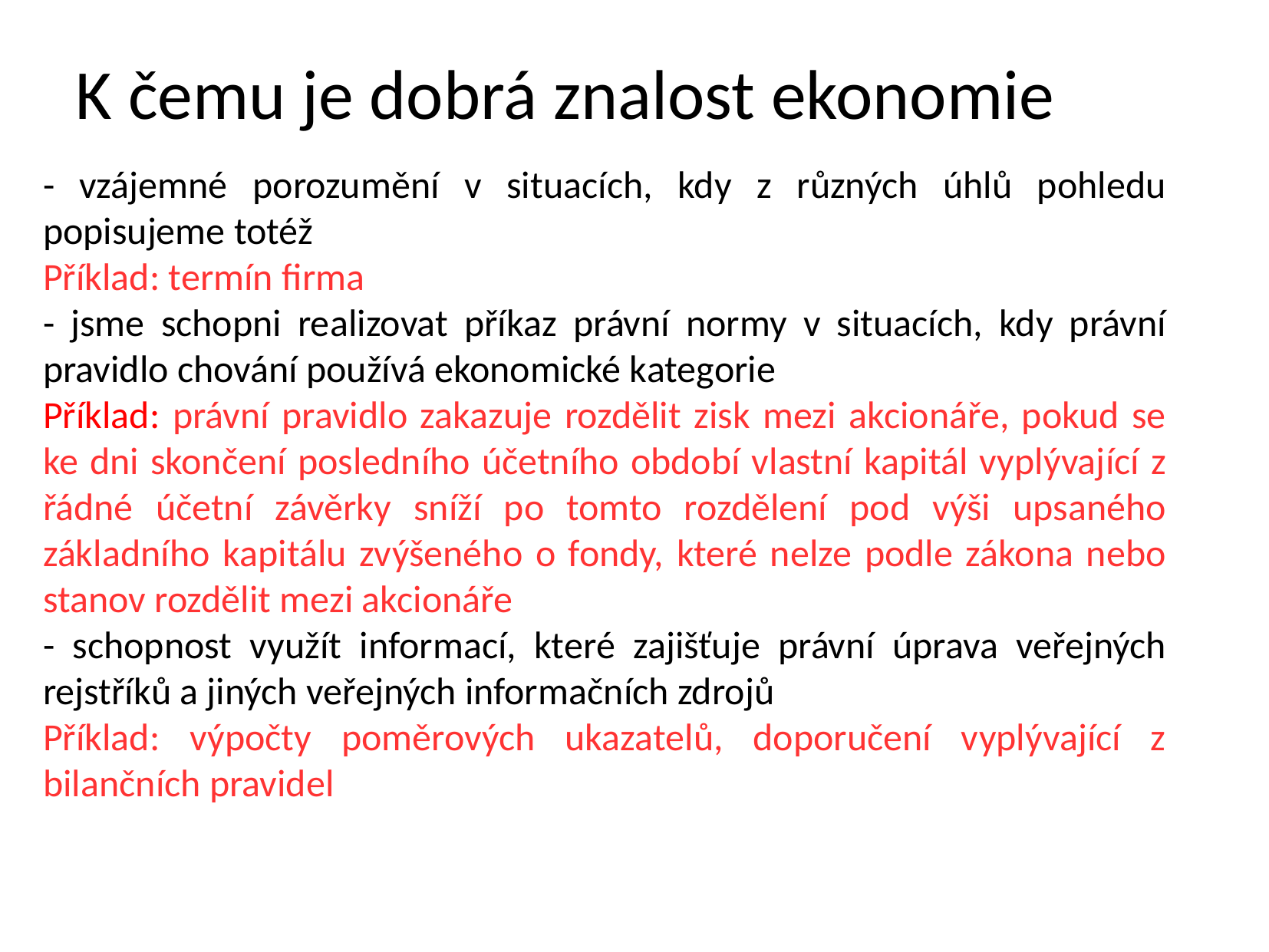

K čemu je dobrá znalost ekonomie
- vzájemné porozumění v situacích, kdy z různých úhlů pohledu popisujeme totéž
Příklad: termín firma
- jsme schopni realizovat příkaz právní normy v situacích, kdy právní pravidlo chování používá ekonomické kategorie
Příklad: právní pravidlo zakazuje rozdělit zisk mezi akcionáře, pokud se ke dni skončení posledního účetního období vlastní kapitál vyplývající z řádné účetní závěrky sníží po tomto rozdělení pod výši upsaného základního kapitálu zvýšeného o fondy, které nelze podle zákona nebo stanov rozdělit mezi akcionáře
- schopnost využít informací, které zajišťuje právní úprava veřejných rejstříků a jiných veřejných informačních zdrojů
Příklad: výpočty poměrových ukazatelů, doporučení vyplývající z bilančních pravidel